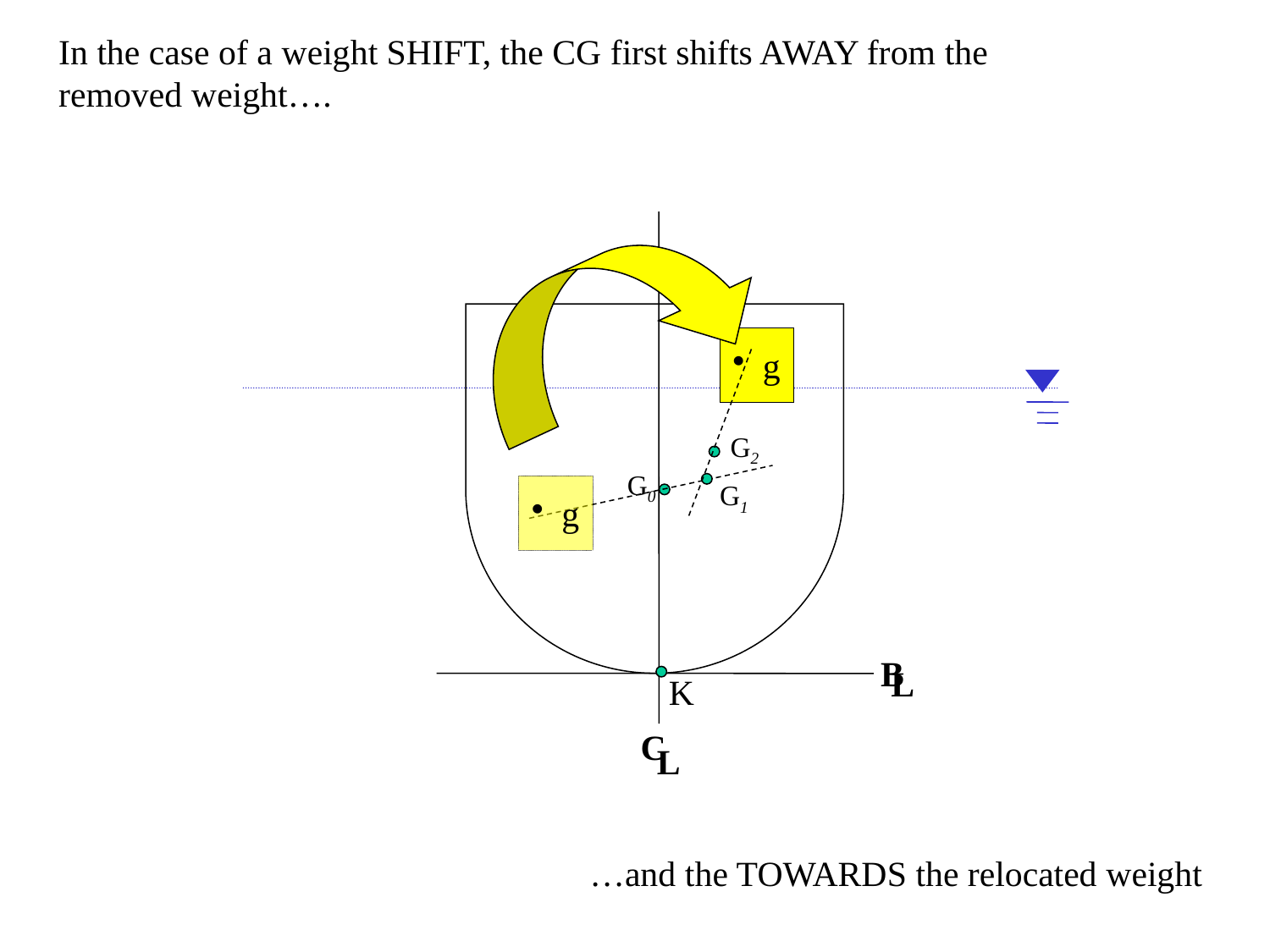

In the case of a weight SHIFT, the CG first shifts AWAY from the
removed weight….

G1

g

C
L

g

G2

…and the TOWARDS the relocated weight

G0

B
L
K